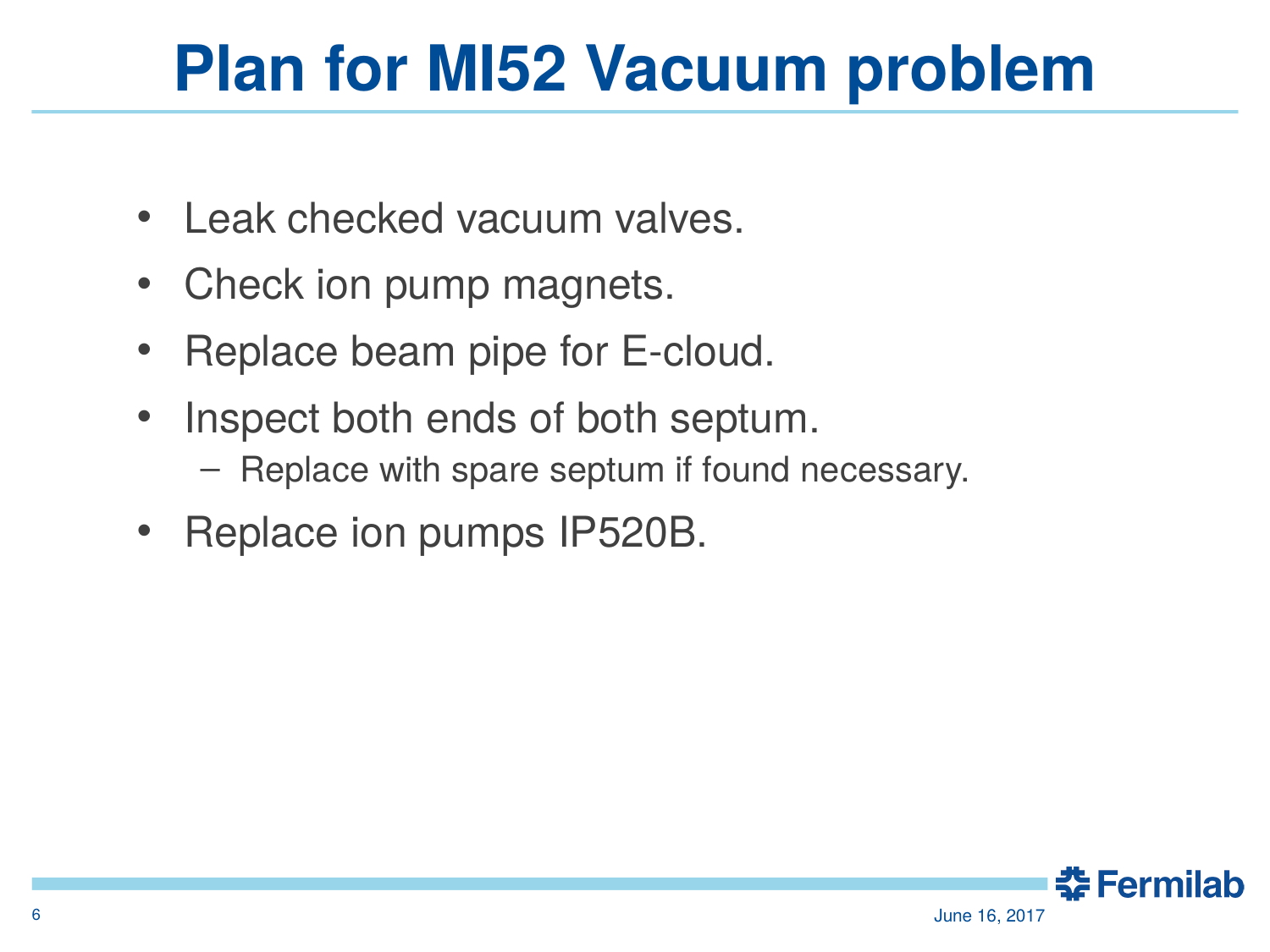

# Plan for MI52 Vacuum problem
Leak checked vacuum valves.
Check ion pump magnets.
Replace beam pipe for E-cloud.
Inspect both ends of both septum.
Replace with spare septum if found necessary.
Replace ion pumps IP520B.
6
June 16, 2017